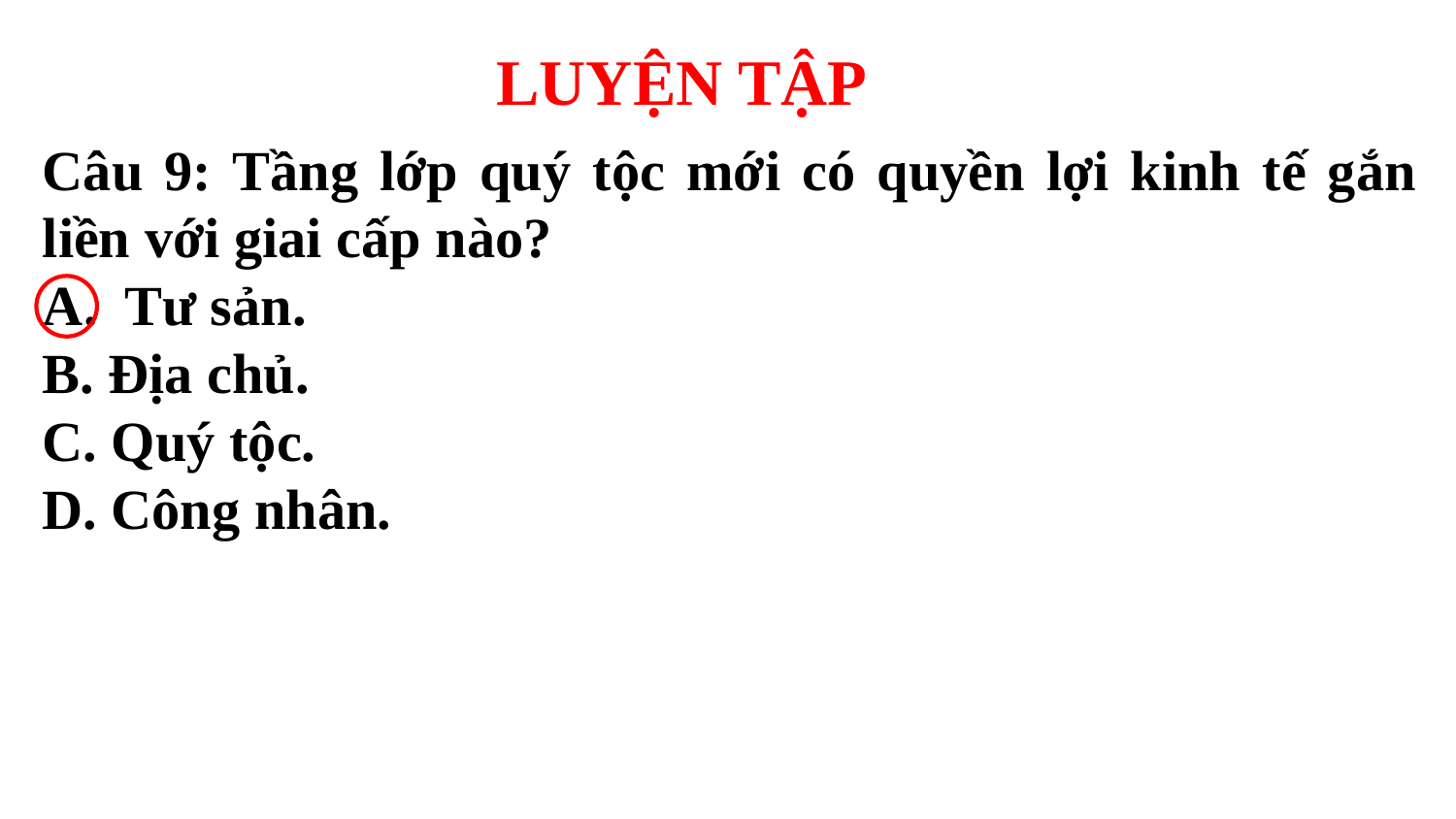

LUYỆN TẬP
Câu 9: Tầng lớp quý tộc mới có quyền lợi kinh tế gắn liền với giai cấp nào?
Tư sản.
B. Địa chủ.
C. Quý tộc.
D. Công nhân.